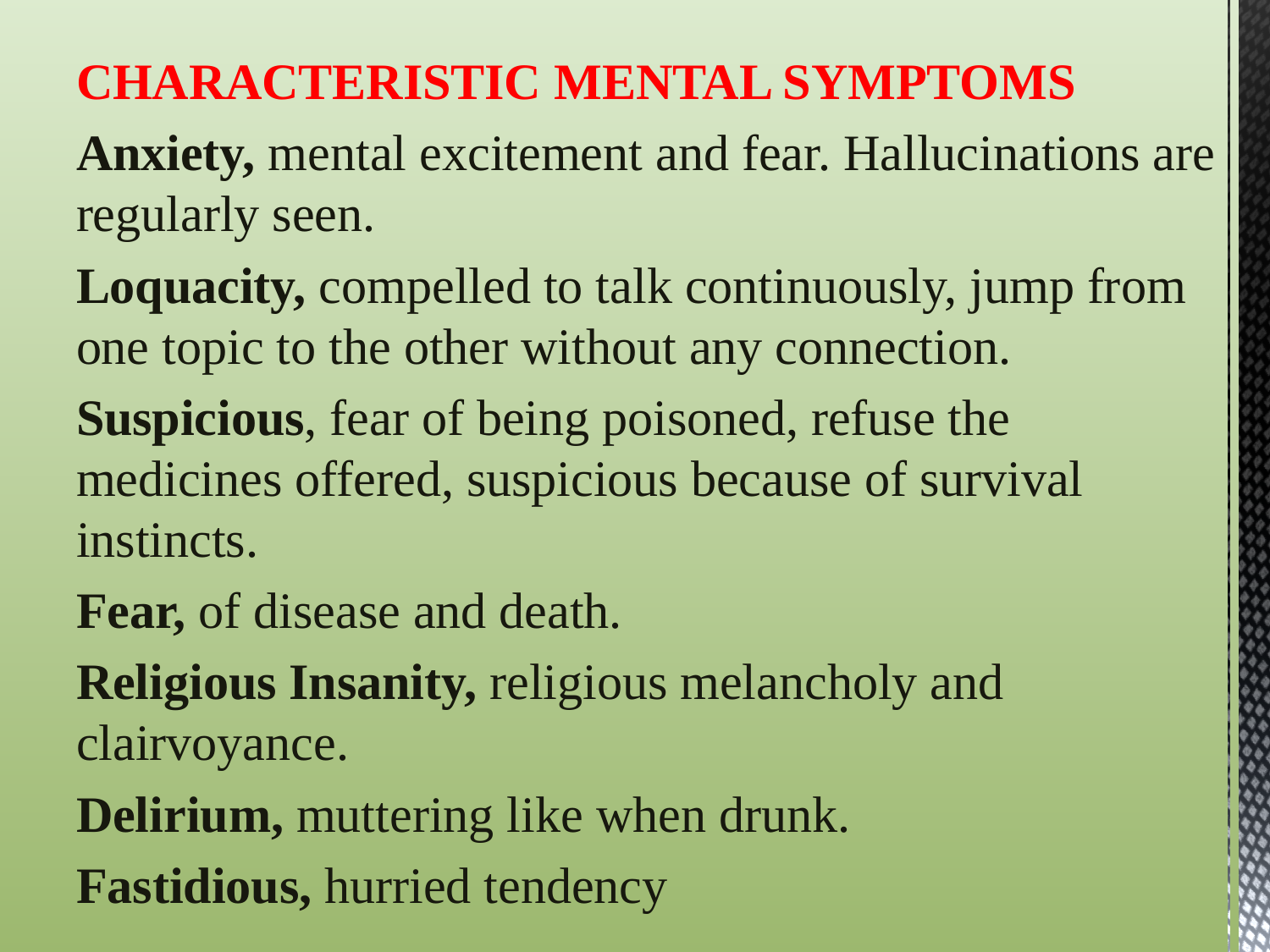

CHARACTERISTIC MENTAL SYMPTOMS
Anxiety, mental excitement and fear. Hallucinations are regularly seen.
Loquacity, compelled to talk continuously, jump from one topic to the other without any connection.
Suspicious, fear of being poisoned, refuse the medicines offered, suspicious because of survival instincts.
Fear, of disease and death.
Religious Insanity, religious melancholy and clairvoyance.
Delirium, muttering like when drunk.
Fastidious, hurried tendency